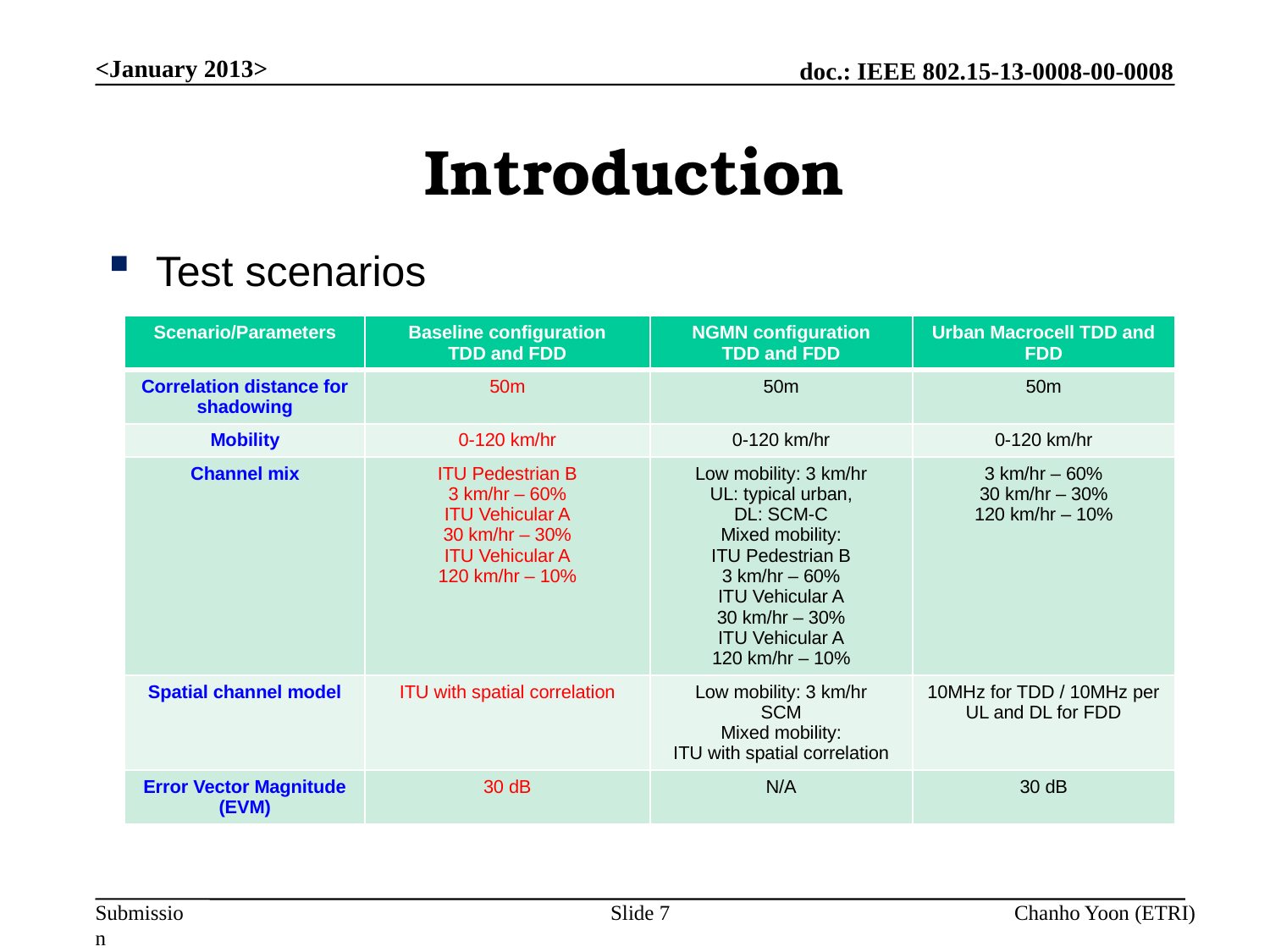

<January 2013>
# Introduction
Test scenarios

| Scenario/Parameters | Baseline configuration TDD and FDD | NGMN configuration TDD and FDD | Urban Macrocell TDD and FDD |
| --- | --- | --- | --- |
| Correlation distance for shadowing | 50m | 50m | 50m |
| Mobility | 0-120 km/hr | 0-120 km/hr | 0-120 km/hr |
| Channel mix | ITU Pedestrian B 3 km/hr – 60% ITU Vehicular A 30 km/hr – 30% ITU Vehicular A 120 km/hr – 10% | Low mobility: 3 km/hr UL: typical urban, DL: SCM-C Mixed mobility: ITU Pedestrian B 3 km/hr – 60% ITU Vehicular A 30 km/hr – 30% ITU Vehicular A 120 km/hr – 10% | 3 km/hr – 60% 30 km/hr – 30% 120 km/hr – 10% |
| Spatial channel model | ITU with spatial correlation | Low mobility: 3 km/hr SCM Mixed mobility: ITU with spatial correlation | 10MHz for TDD / 10MHz per UL and DL for FDD |
| Error Vector Magnitude (EVM) | 30 dB | N/A | 30 dB |
Slide 7
Chanho Yoon (ETRI)